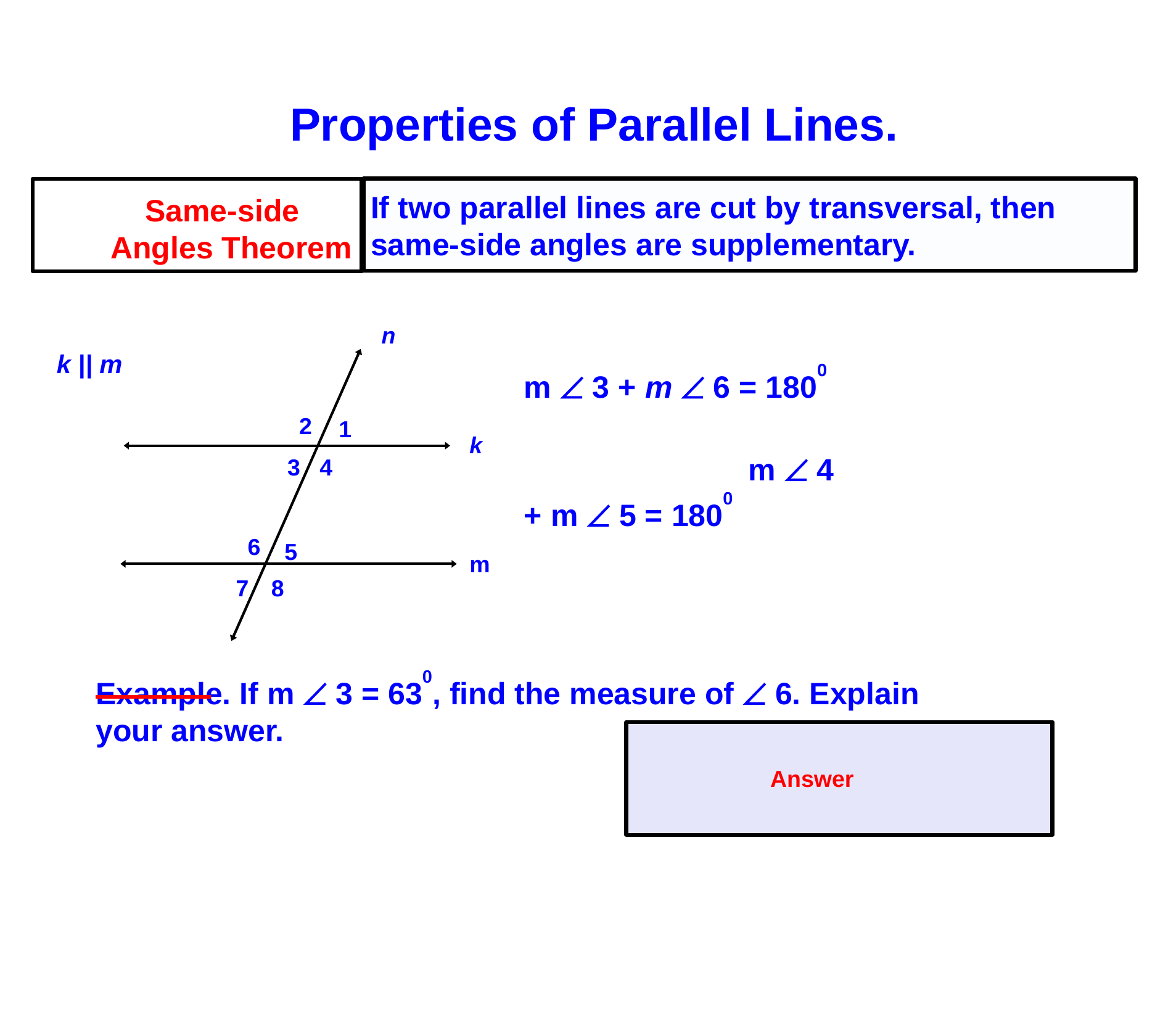

Properties of Parallel Lines.

If two parallel lines are cut by transversal, then same-side angles are supplementary.
     Same-side
 Angles Theorem
n
2
1
k
3
4
6
5
m
7
8
k || m

m ∠ 3 + m ∠ 6 = 1800
                                                                     m ∠ 4 + m ∠ 5 = 1800
Example. If m ∠ 3 = 630, find the measure of ∠ 6. Explain your answer.

Answer
m    6 = 1170